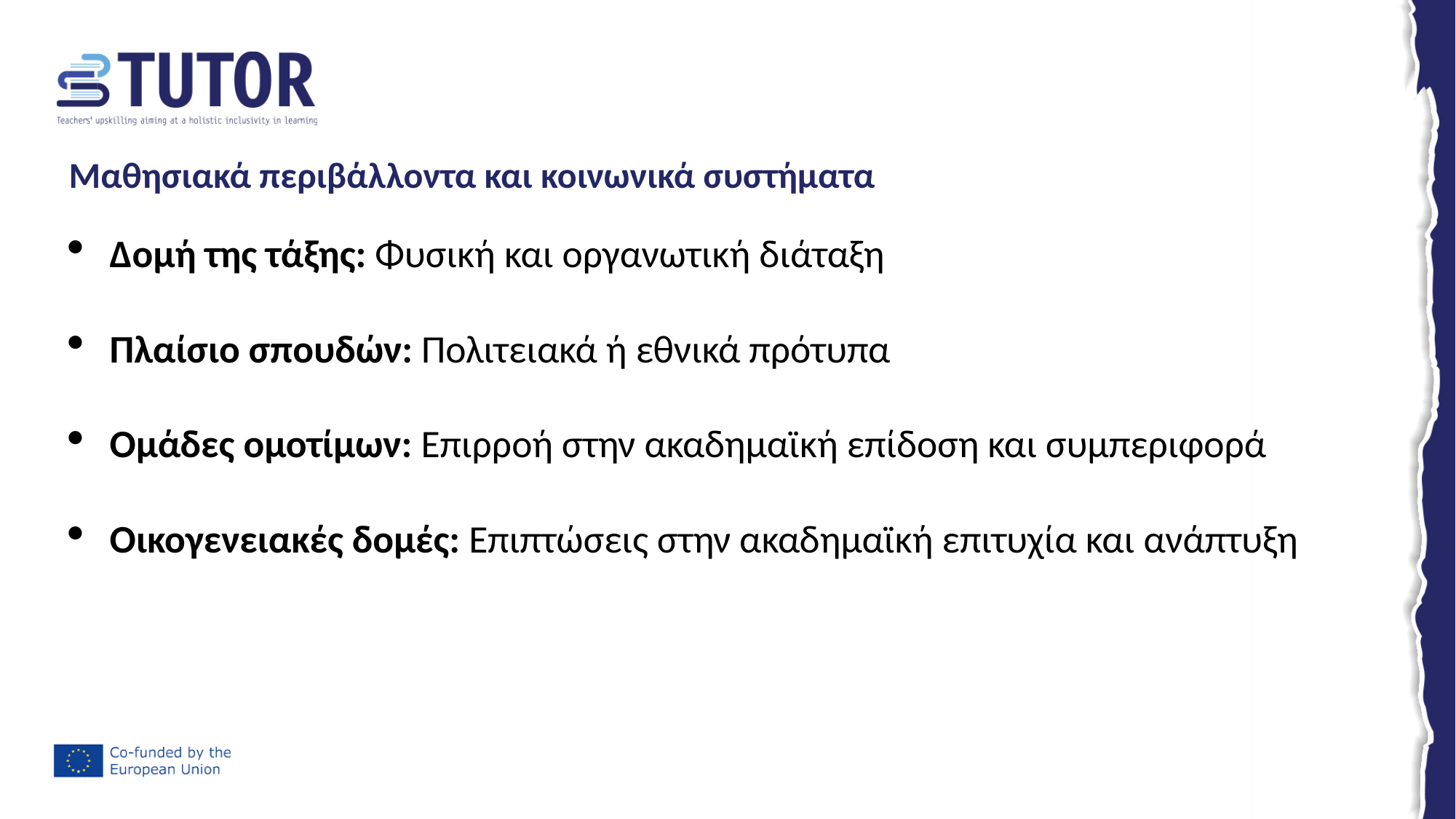

# Μαθησιακά περιβάλλοντα και κοινωνικά συστήματα
Δομή της τάξης: Φυσική και οργανωτική διάταξη
Πλαίσιο σπουδών: Πολιτειακά ή εθνικά πρότυπα
Ομάδες ομοτίμων: Επιρροή στην ακαδημαϊκή επίδοση και συμπεριφορά
Οικογενειακές δομές: Επιπτώσεις στην ακαδημαϊκή επιτυχία και ανάπτυξη